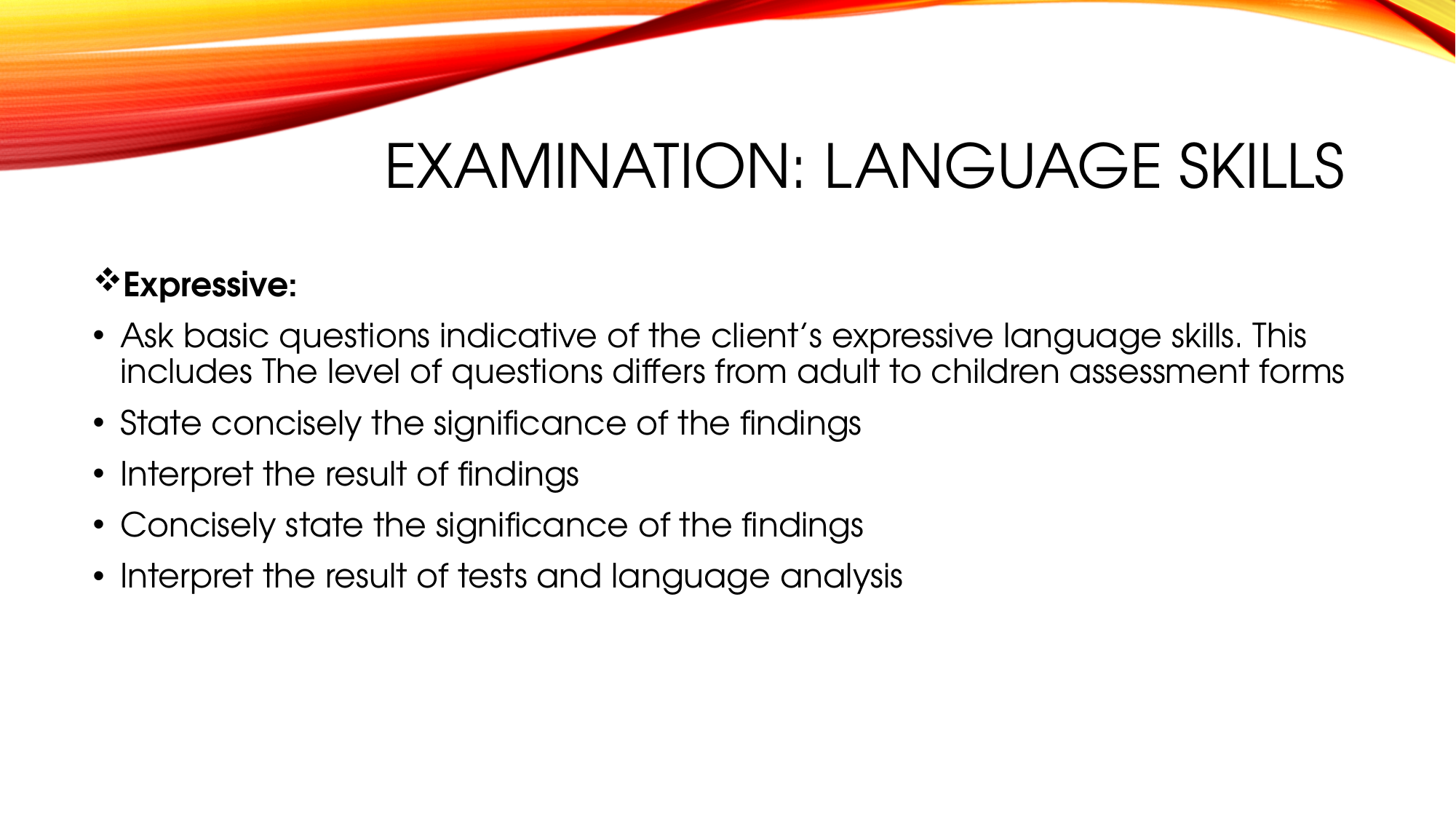

# Examination: Language Skills
Expressive:
Ask basic questions indicative of the client’s expressive language skills. This includes The level of questions differs from adult to children assessment forms
State concisely the significance of the findings
Interpret the result of findings
Concisely state the significance of the findings
Interpret the result of tests and language analysis